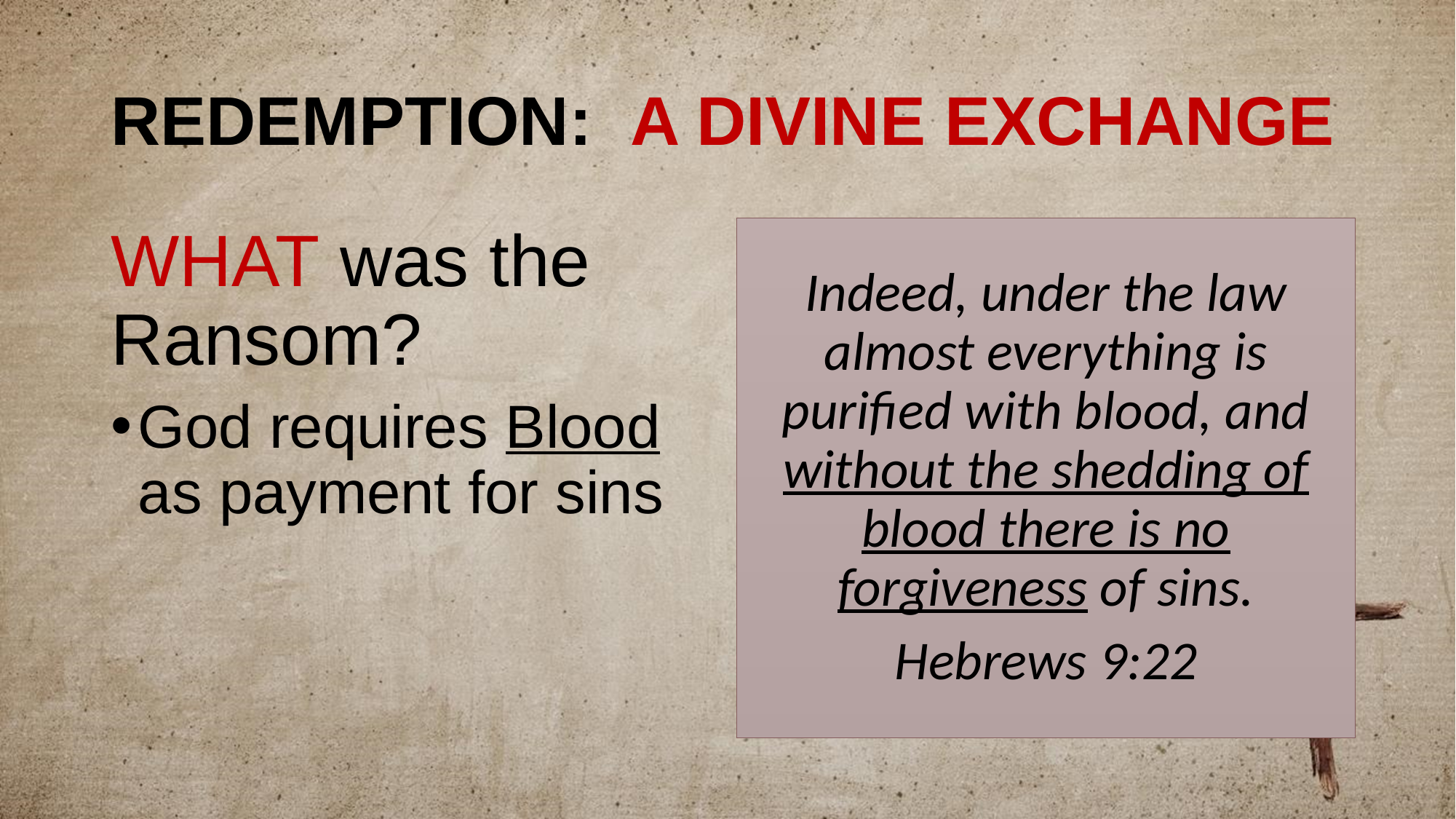

# REDEMPTION:  A DIVINE EXCHANGE
WHAT was the Ransom?
God requires Blood as payment for sins

Indeed, under the law almost everything is purified with blood, and without the shedding of blood there is no forgiveness of sins.
Hebrews 9:22